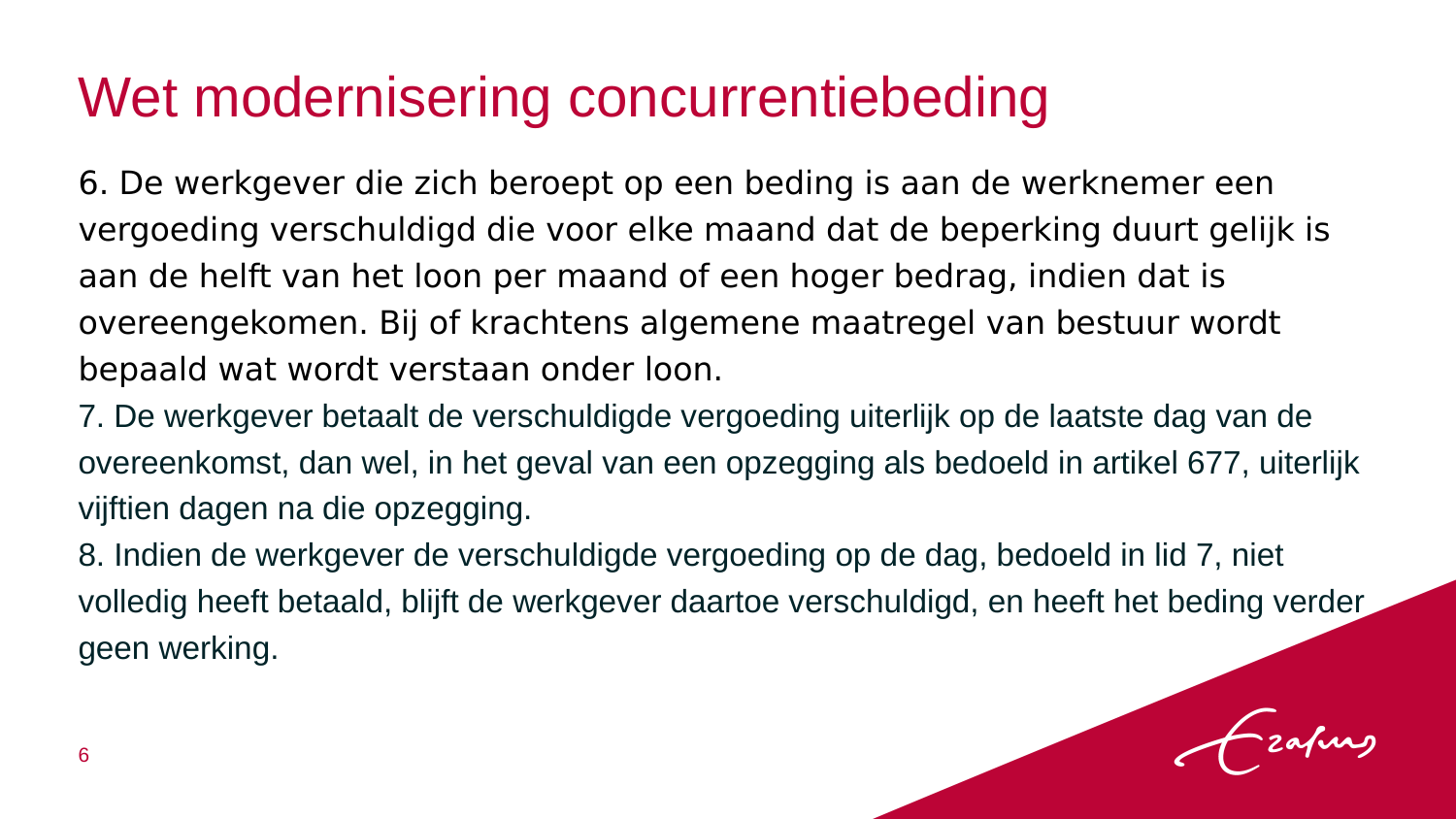

# Wet modernisering concurrentiebeding
6. De werkgever die zich beroept op een beding is aan de werknemer een vergoeding verschuldigd die voor elke maand dat de beperking duurt gelijk is aan de helft van het loon per maand of een hoger bedrag, indien dat is overeengekomen. Bij of krachtens algemene maatregel van bestuur wordt bepaald wat wordt verstaan onder loon.
7. De werkgever betaalt de verschuldigde vergoeding uiterlijk op de laatste dag van de overeenkomst, dan wel, in het geval van een opzegging als bedoeld in artikel 677, uiterlijk vijftien dagen na die opzegging.
8. Indien de werkgever de verschuldigde vergoeding op de dag, bedoeld in lid 7, niet volledig heeft betaald, blijft de werkgever daartoe verschuldigd, en heeft het beding verder geen werking.
6